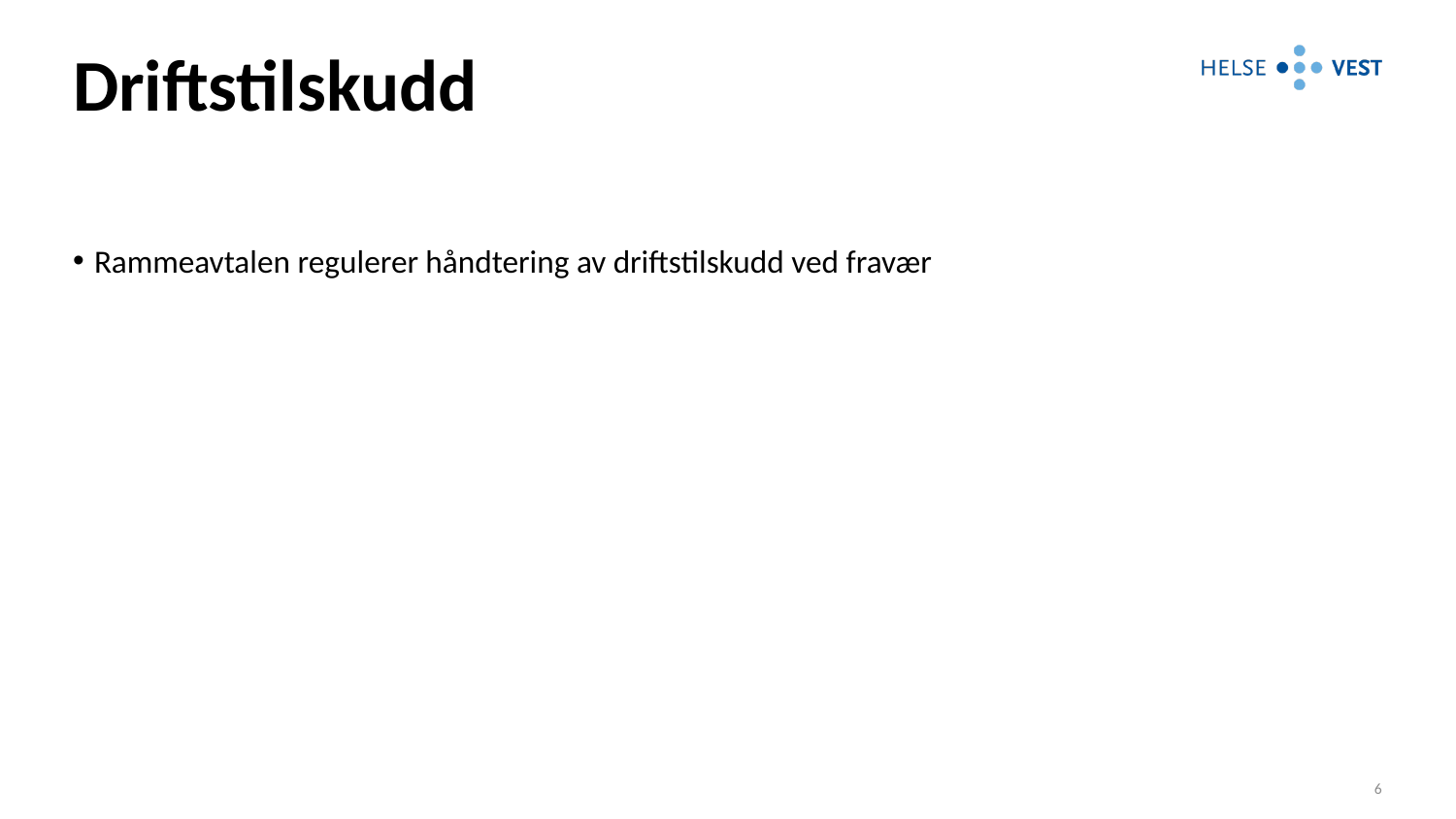

# Driftstilskudd
Rammeavtalen regulerer håndtering av driftstilskudd ved fravær
6